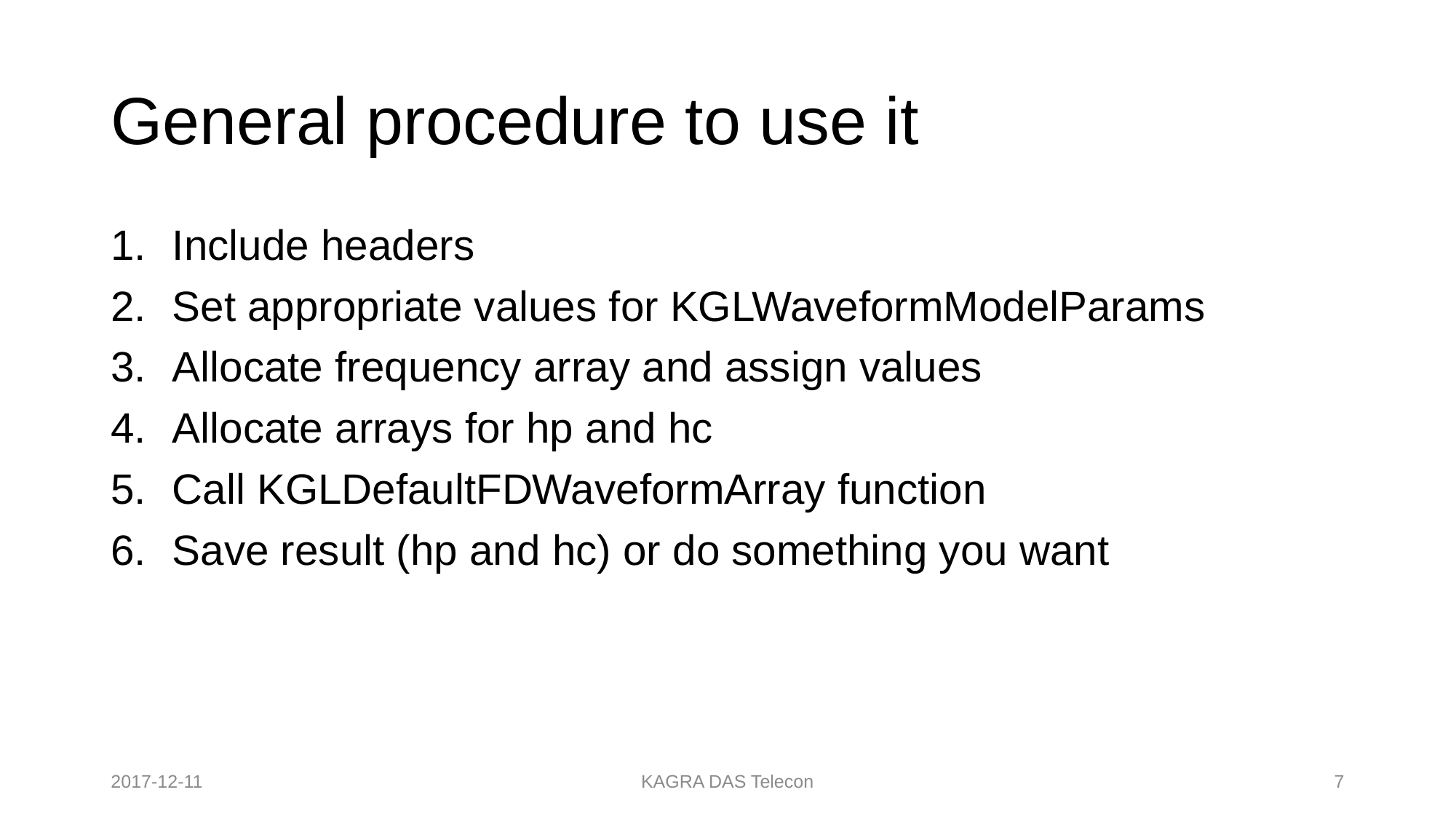

# General procedure to use it
Include headers
Set appropriate values for KGLWaveformModelParams
Allocate frequency array and assign values
Allocate arrays for hp and hc
Call KGLDefaultFDWaveformArray function
Save result (hp and hc) or do something you want
2017-12-11
KAGRA DAS Telecon
7